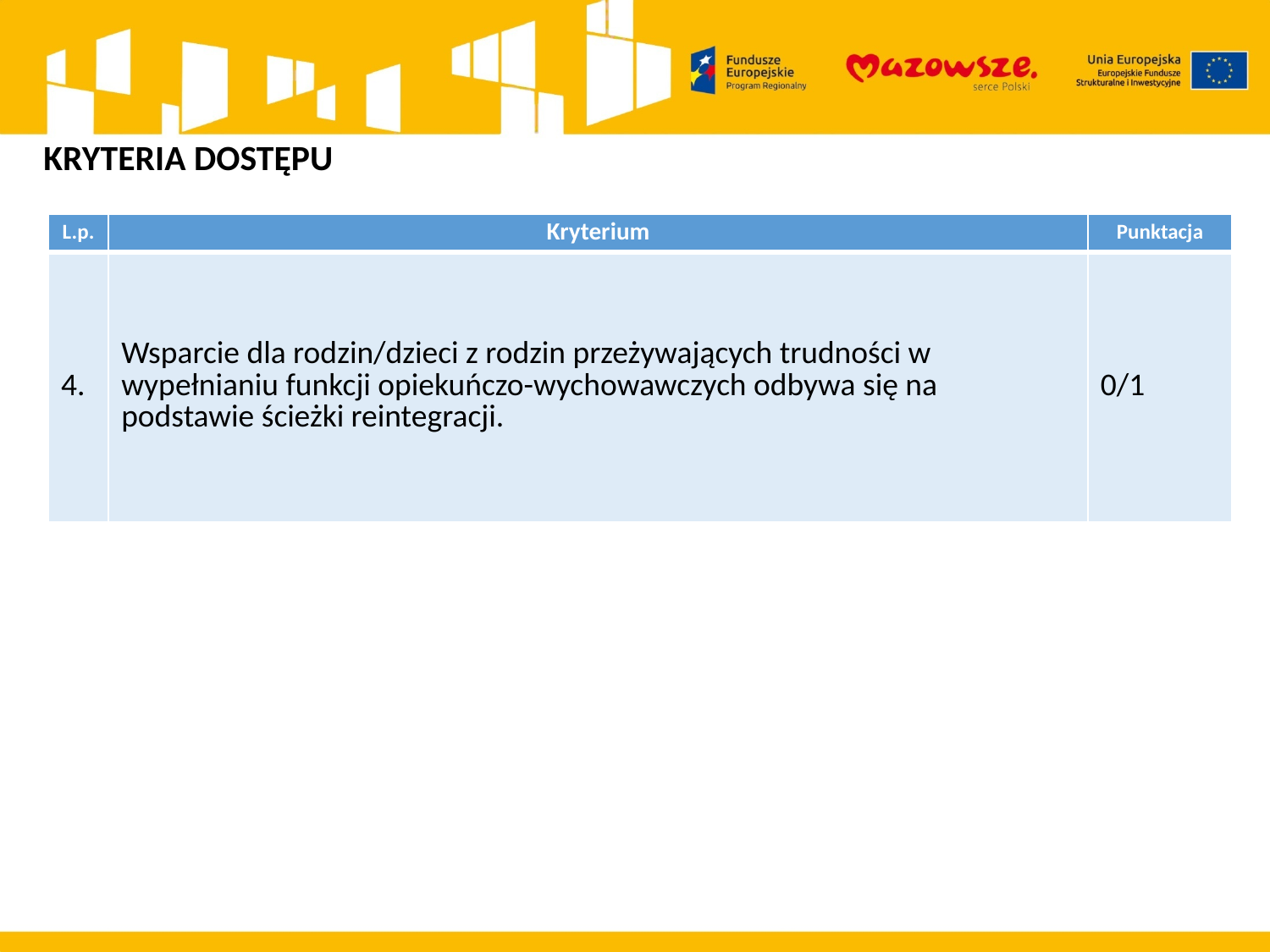

KRYTERIA DOSTĘPU
| L.p. | Kryterium | Punktacja |
| --- | --- | --- |
| 4. | Wsparcie dla rodzin/dzieci z rodzin przeżywających trudności w wypełnianiu funkcji opiekuńczo-wychowawczych odbywa się na podstawie ścieżki reintegracji. | 0/1 |